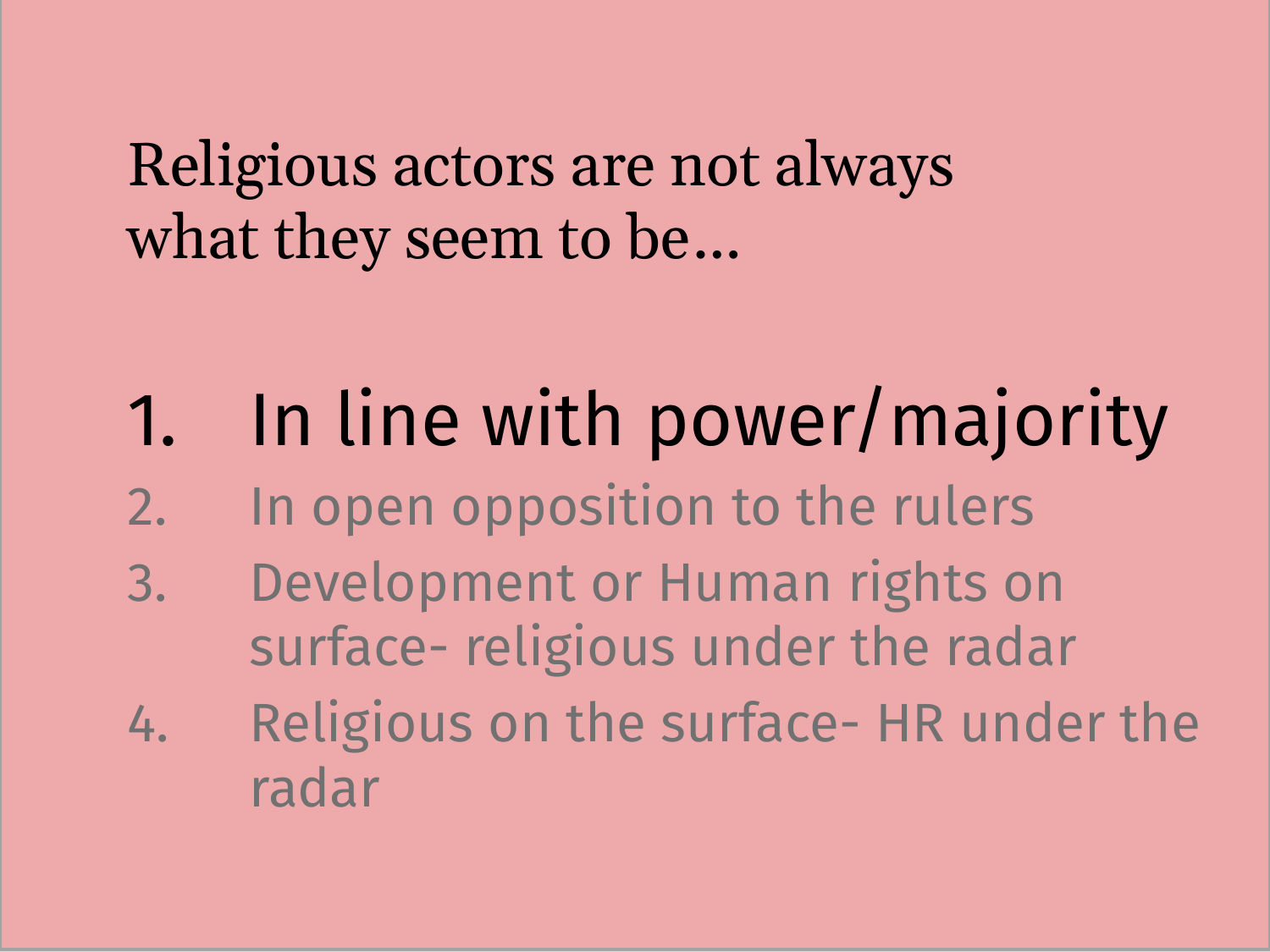

Religious actors are not always
what they seem to be…

In line with power/majority
In open opposition to the rulers
Development or Human rights on surface- religious under the radar
Religious on the surface- HR under the radar